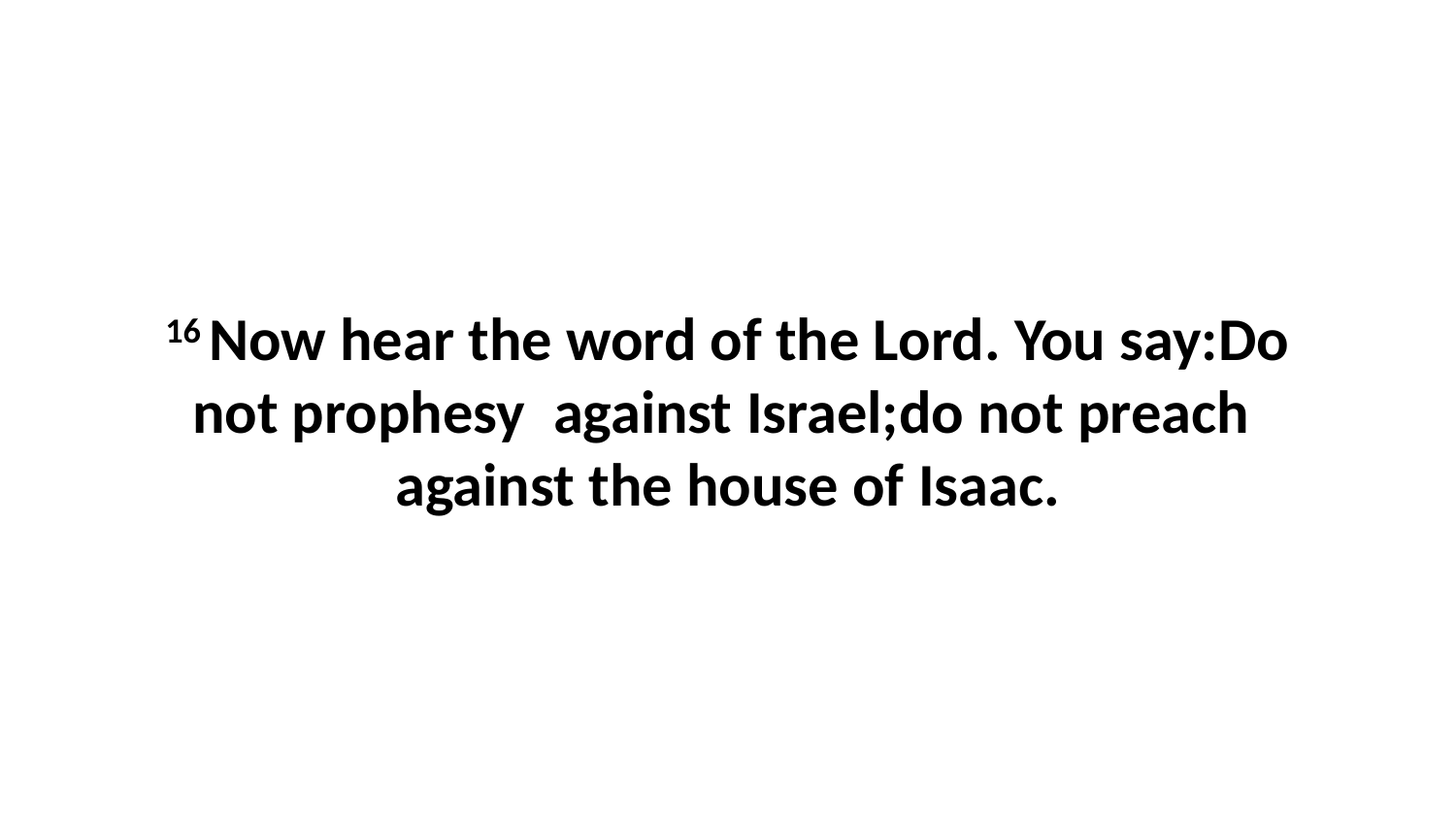

16 Now hear the word of the Lord. You say:Do not prophesy  against Israel;do not preach  against the house of Isaac.